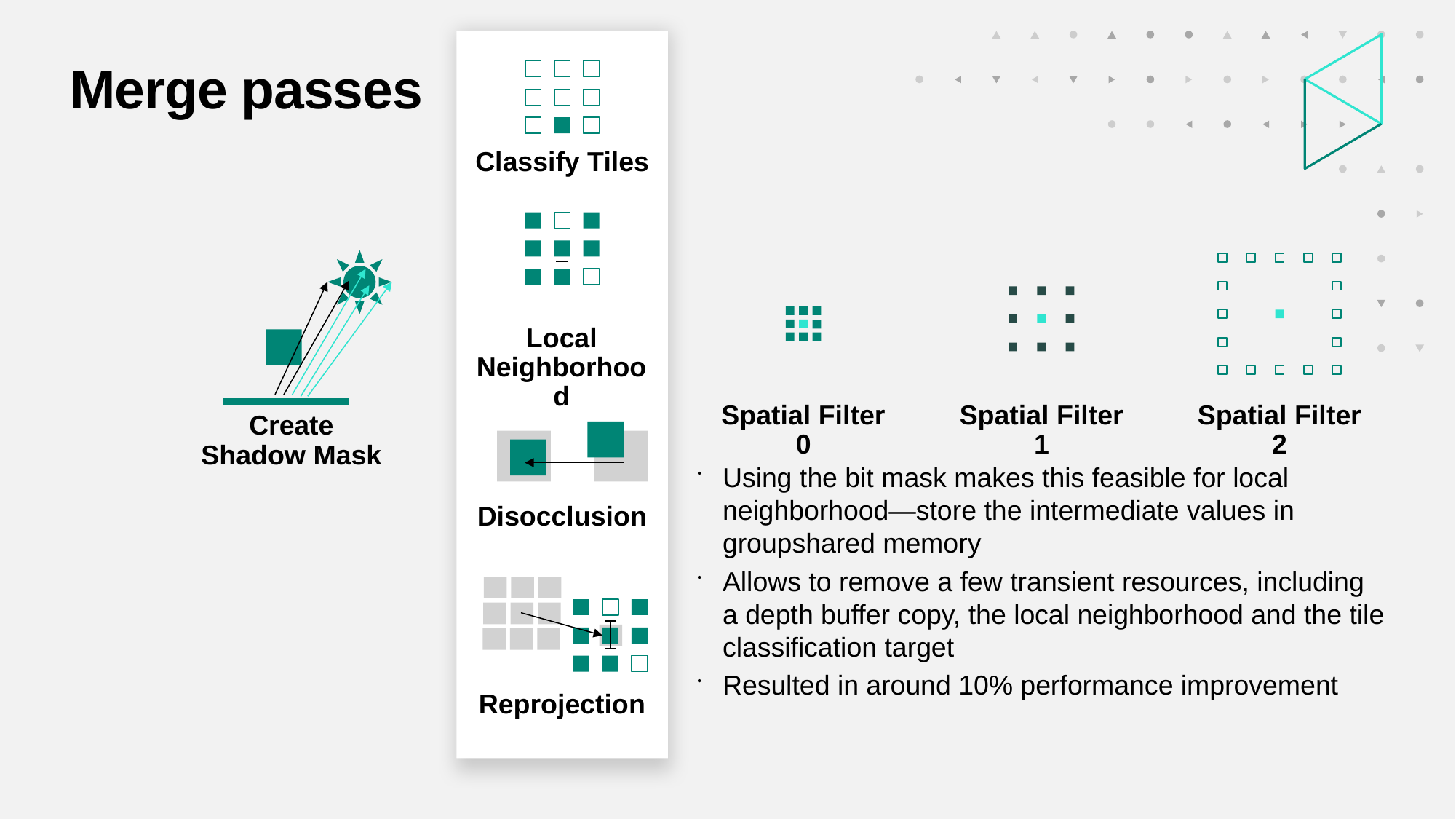

# Merge passes

Classify Tiles

Local Neighborhood

Create Shadow Mask

Spatial Filter 2

Spatial Filter 1

Spatial Filter 0

Disocclusion
Using the bit mask makes this feasible for local neighborhood—store the intermediate values in groupshared memory
Allows to remove a few transient resources, including
a depth buffer copy, the local neighborhood and the tile classification target
Resulted in around 10% performance improvement

Reprojection